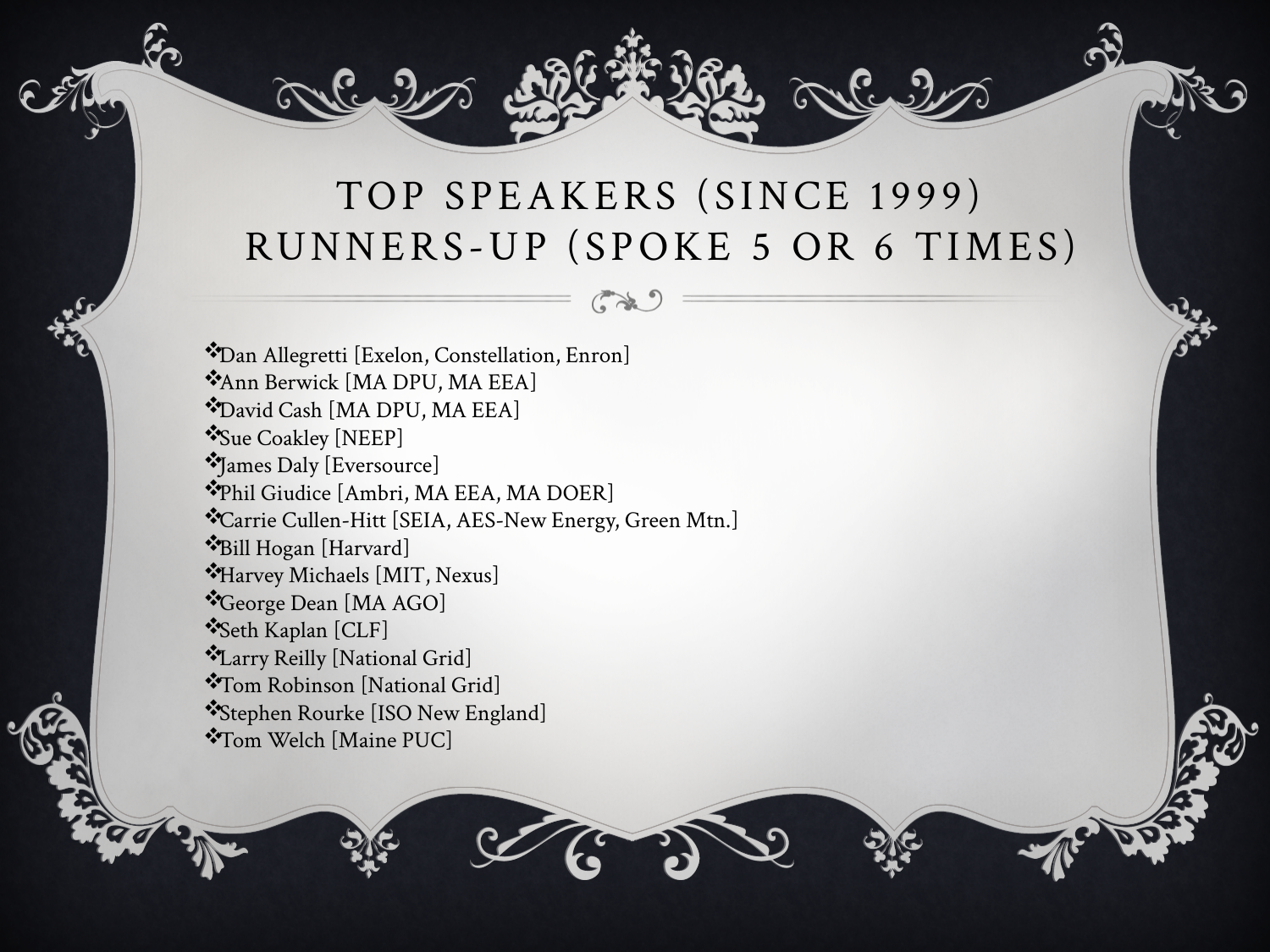

# Top Speakers (since 1999) RunnerS-Up (spoke 5 or 6 times)
Dan Allegretti [Exelon, Constellation, Enron]
Ann Berwick [MA DPU, MA EEA]
David Cash [MA DPU, MA EEA]
Sue Coakley [NEEP]
James Daly [Eversource]
Phil Giudice [Ambri, MA EEA, MA DOER]
Carrie Cullen-Hitt [SEIA, AES-New Energy, Green Mtn.]
Bill Hogan [Harvard]
Harvey Michaels [MIT, Nexus]
George Dean [MA AGO]
Seth Kaplan [CLF]
Larry Reilly [National Grid]
Tom Robinson [National Grid]
Stephen Rourke [ISO New England]
Tom Welch [Maine PUC]